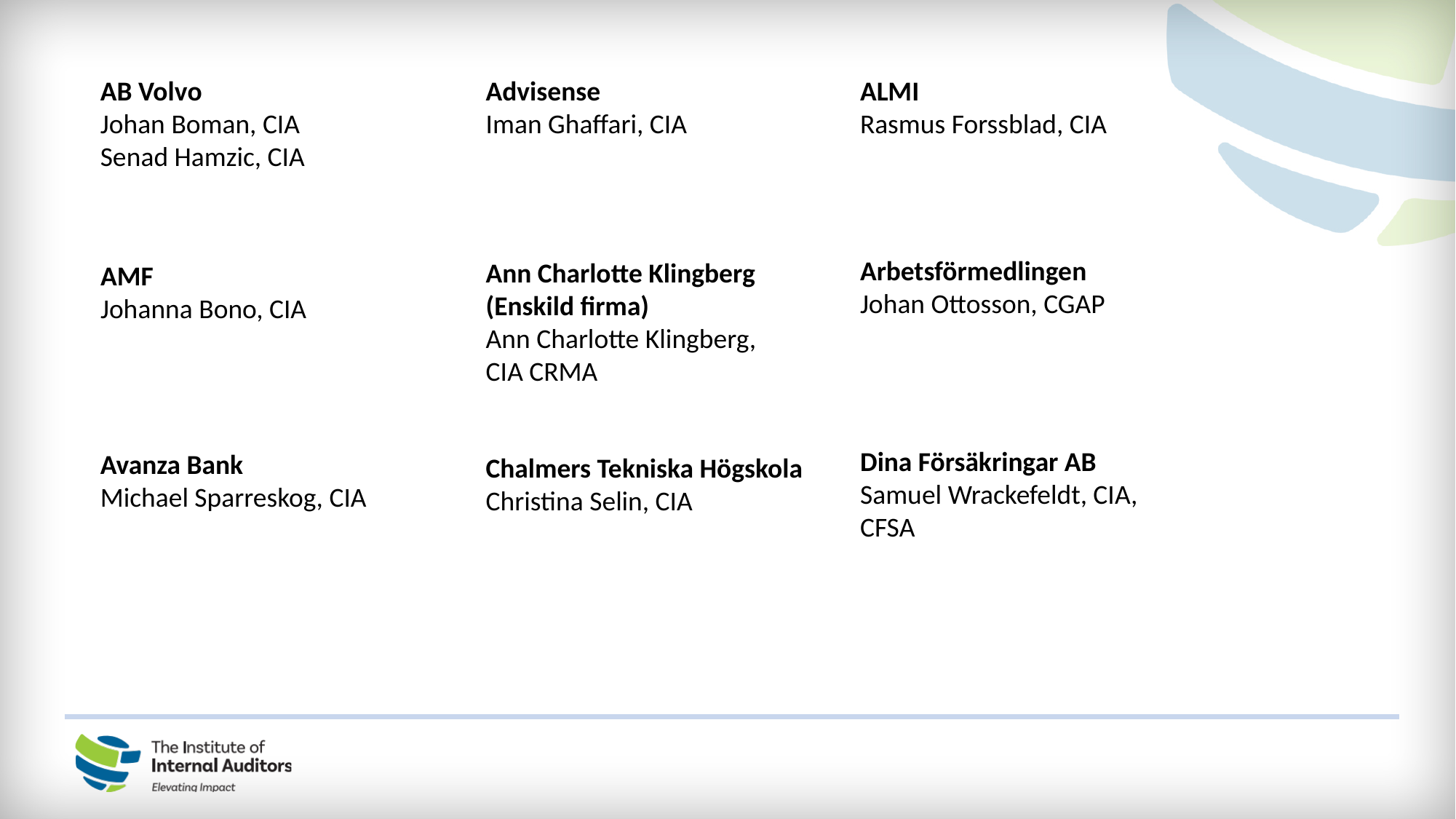

AB Volvo
Johan Boman, CIA
Senad Hamzic, CIA

Advisense
Iman Ghaffari, CIA
ALMI
Rasmus Forssblad, CIA
Arbetsförmedlingen
Johan Ottosson, CGAP
Ann Charlotte Klingberg (Enskild firma)
Ann Charlotte Klingberg, CIA CRMA
AMF
Johanna Bono, CIA
Dina Försäkringar AB
Samuel Wrackefeldt, CIA, CFSA
Avanza Bank
Michael Sparreskog, CIA
Chalmers Tekniska Högskola
Christina Selin, CIA